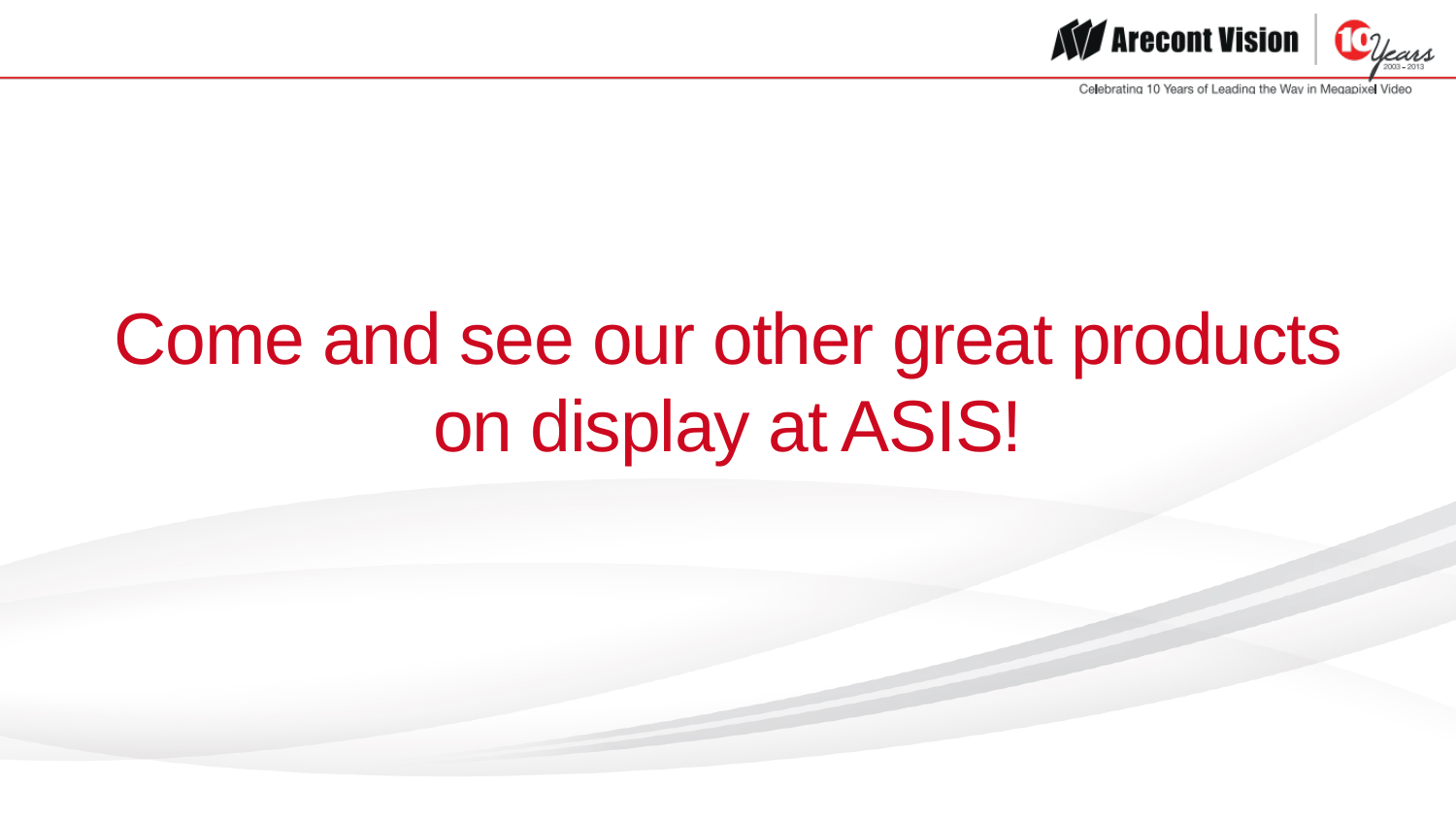

Come and see our other great products
on display at ASIS!